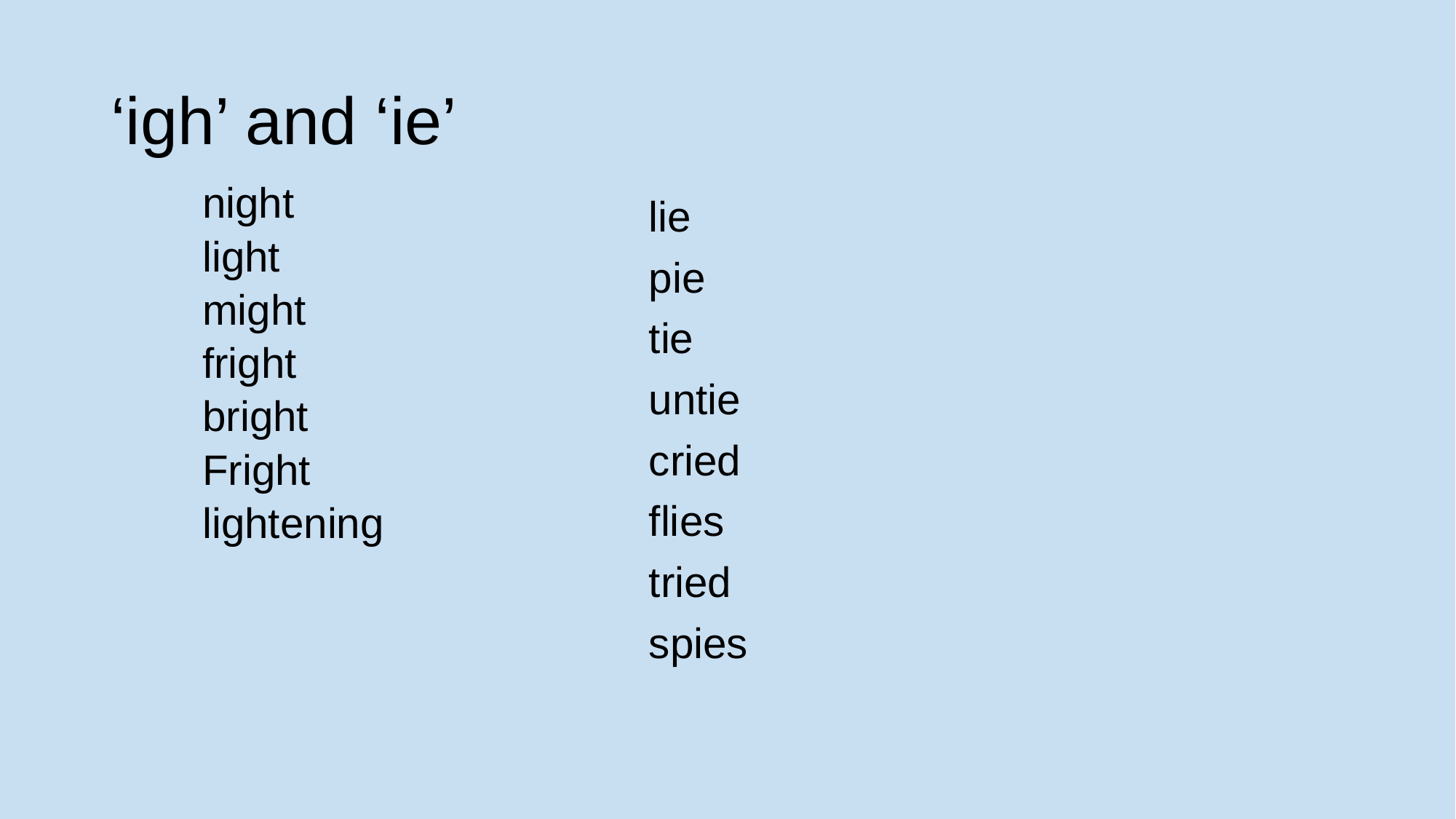

# ‘igh’ and ‘ie’
night
light
might
fright
bright
Fright
lightening
lie
pie
tie
untie
cried
flies
tried
spies